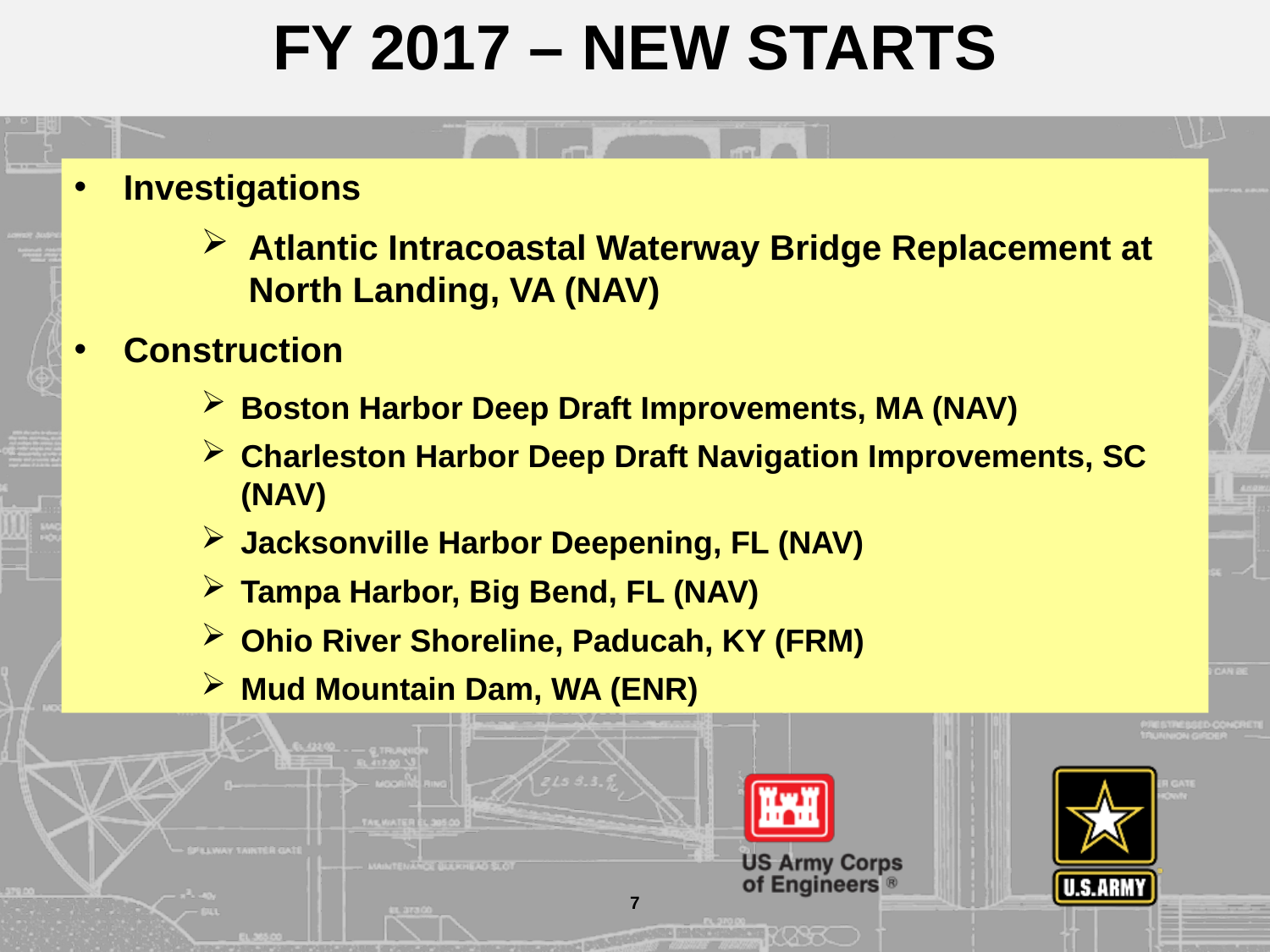

# FY 2017 – New Starts
  Investigations
Atlantic Intracoastal Waterway Bridge Replacement at North Landing, VA (NAV)
  Construction
Boston Harbor Deep Draft Improvements, MA (NAV)
Charleston Harbor Deep Draft Navigation Improvements, SC (NAV)
Jacksonville Harbor Deepening, FL (NAV)
Tampa Harbor, Big Bend, FL (NAV)
Ohio River Shoreline, Paducah, KY (FRM)
Mud Mountain Dam, WA (ENR)
7